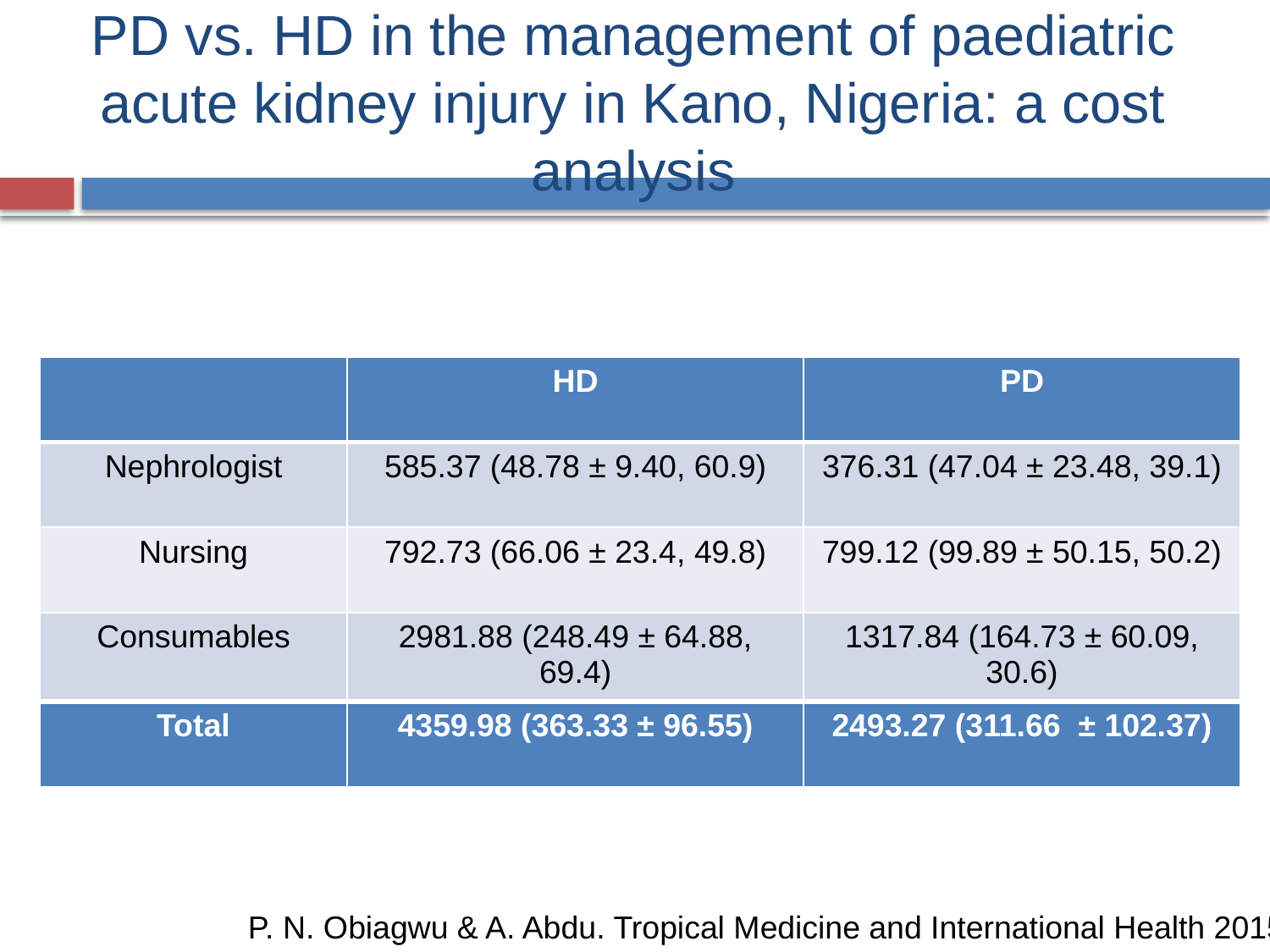

# PD vs. HD in the management of paediatric acute kidney injury in Kano, Nigeria: a cost analysis
|  | HD | PD |
| --- | --- | --- |
| Nephrologist | 585.37 (48.78 ± 9.40, 60.9) | 376.31 (47.04 ± 23.48, 39.1) |
| Nursing | 792.73 (66.06 ± 23.4, 49.8) | 799.12 (99.89 ± 50.15, 50.2) |
| Consumables | 2981.88 (248.49 ± 64.88, 69.4) | 1317.84 (164.73 ± 60.09, 30.6) |
| Total | 4359.98 (363.33 ± 96.55) | 2493.27 (311.66 ± 102.37) |
P. N. Obiagwu & A. Abdu. Tropical Medicine and International Health 2015.